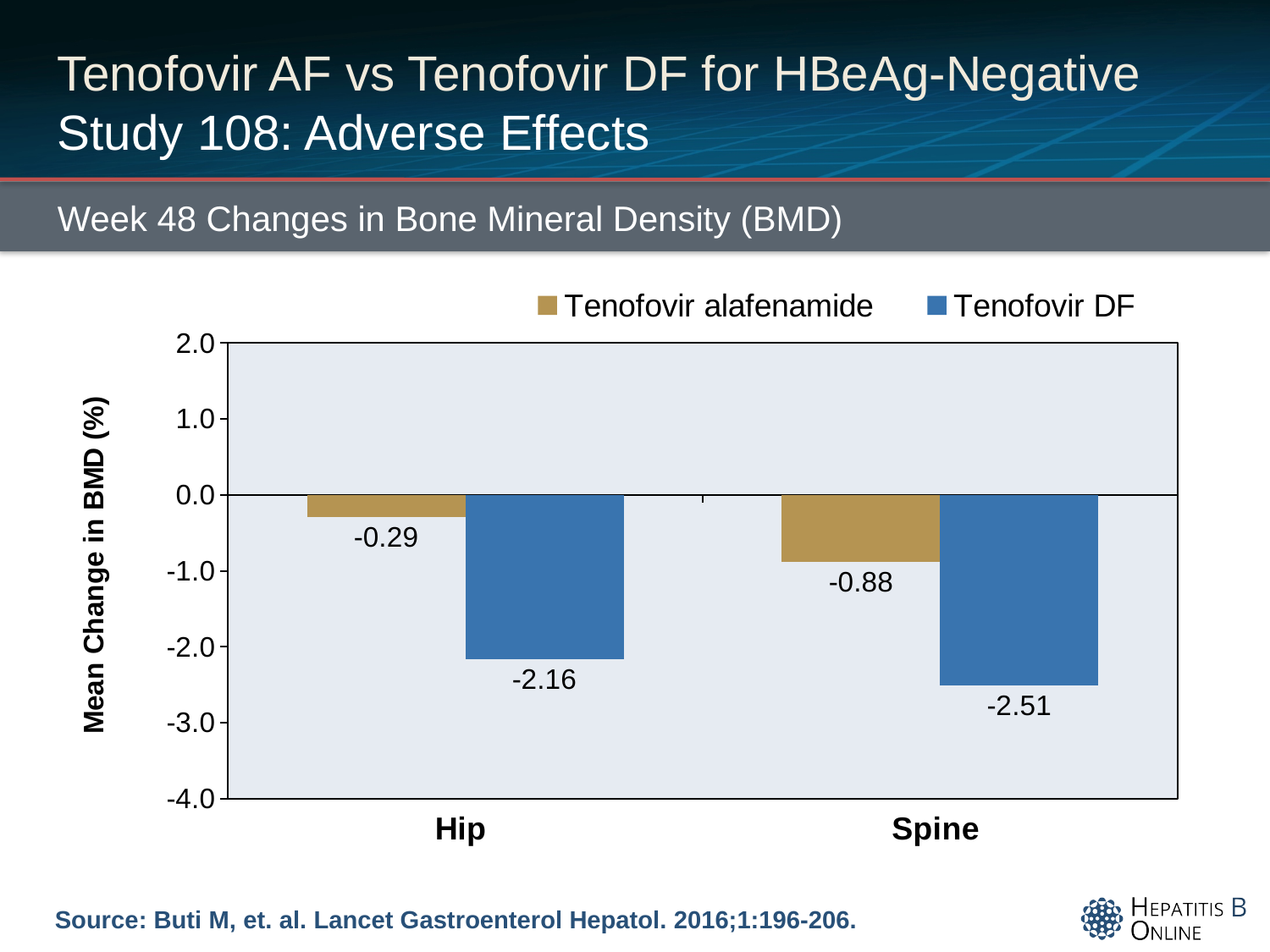

# Tenofovir AF vs Tenofovir DF for HBeAg-Negative Study 108: Adverse Effects
Week 48 Changes in Bone Mineral Density (BMD)

### Chart

| Category | Tenofovir alafenamide | Tenofovir DF |
|---|---|---|
| Hip  | -0.29 | -2.16 |
| Spine  | -0.88 | -2.51 |
Source: Buti M, et. al. Lancet Gastroenterol Hepatol. 2016;1:196-206.